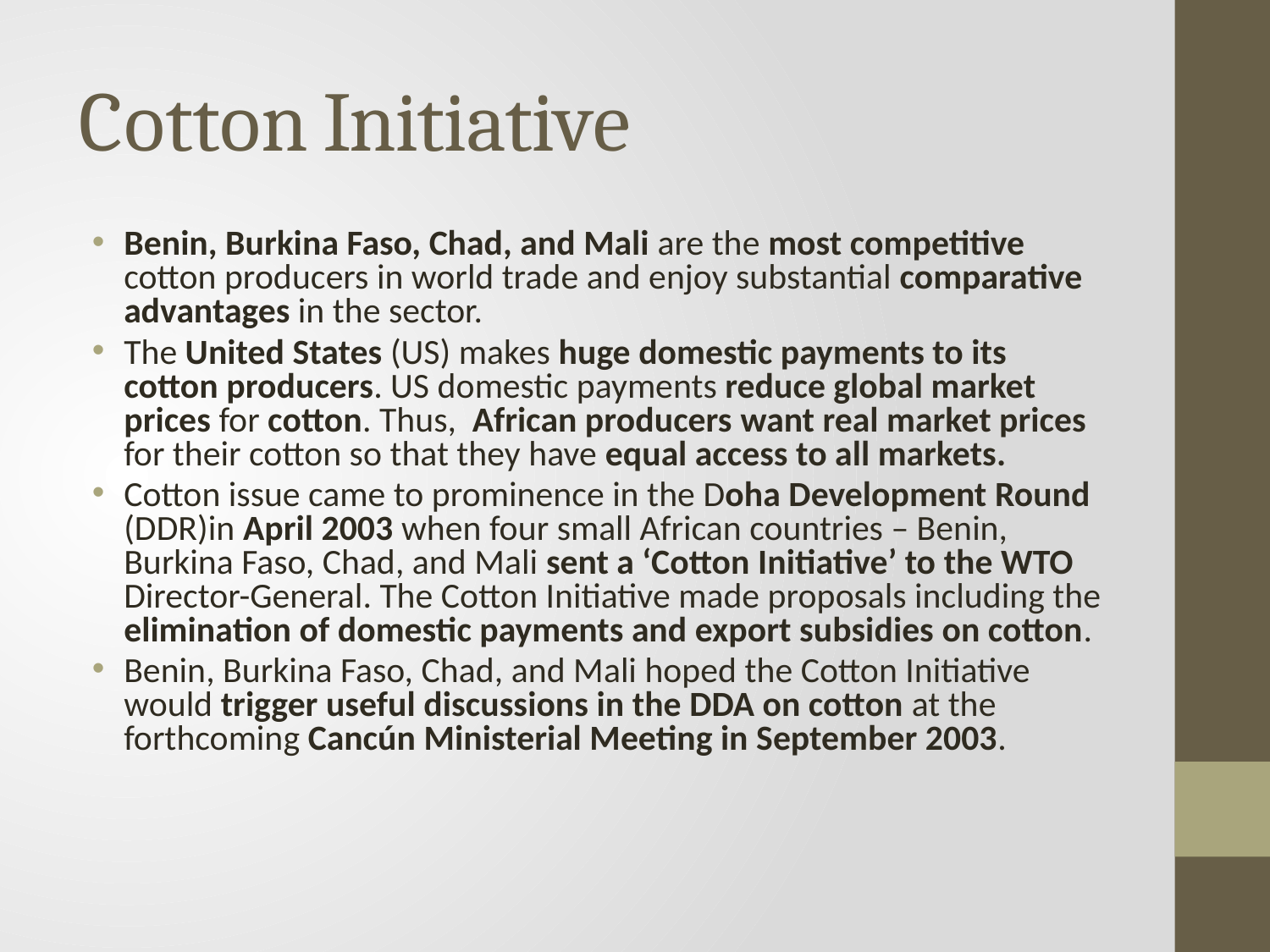

# Cotton Initiative
Benin, Burkina Faso, Chad, and Mali are the most competitive cotton producers in world trade and enjoy substantial comparative advantages in the sector.
The United States (US) makes huge domestic payments to its cotton producers. US domestic payments reduce global market prices for cotton. Thus,  African producers want real market prices for their cotton so that they have equal access to all markets.
Cotton issue came to prominence in the Doha Development Round  (DDR)in April 2003 when four small African countries – Benin, Burkina Faso, Chad, and Mali sent a ‘Cotton Initiative’ to the WTO Director-General. The Cotton Initiative made proposals including the elimination of domestic payments and export subsidies on cotton.
Benin, Burkina Faso, Chad, and Mali hoped the Cotton Initiative would trigger useful discussions in the DDA on cotton at the forthcoming Cancún Ministerial Meeting in September 2003.